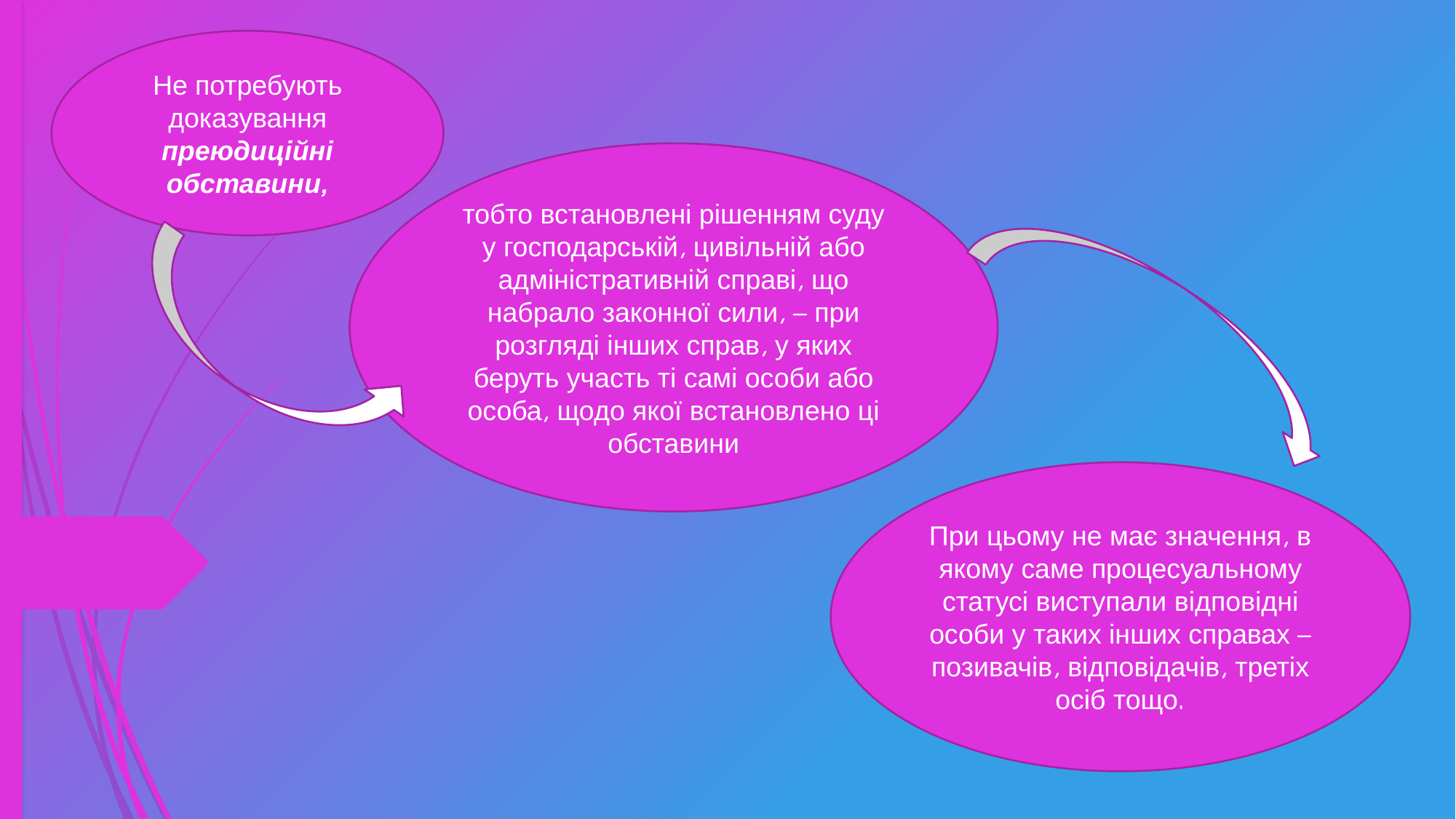

Не потребують доказування преюдиційні обставини,
тобто встановлені рішенням суду у господарській, цивільній або адміністративній справі, що набрало законної сили, – при розгляді інших справ, у яких беруть участь ті самі особи або особа, щодо якої встановлено ці обставини

При цьому не має значення, в якому саме процесуальному статусі виступали відповідні особи у таких інших справах – позивачів, відповідачів, третіх осіб тощо.